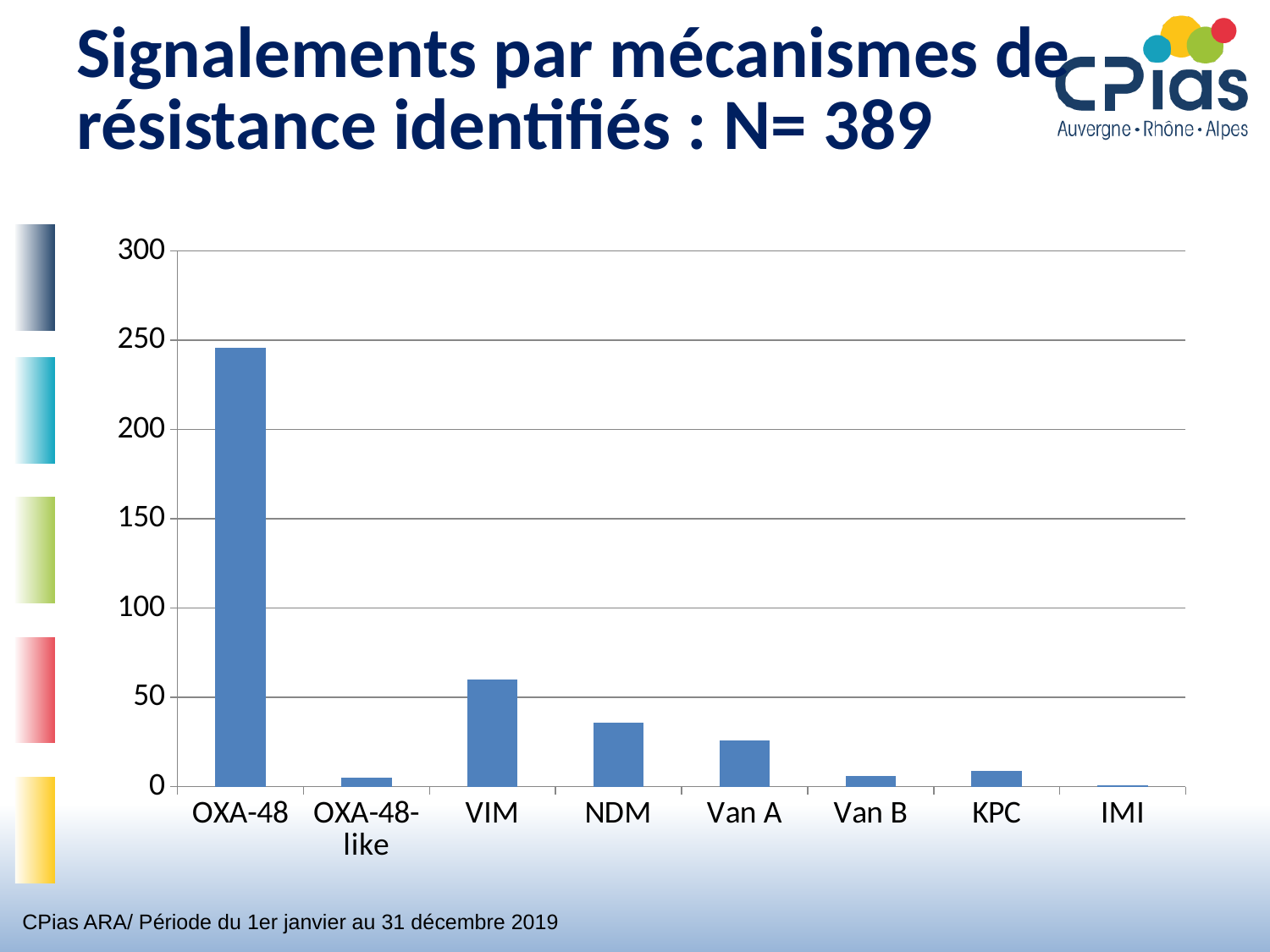

# Signalements par mécanismes de résistance identifiés : N= 389

### Chart

| Category | Série 1 |
|---|---|
| OXA-48 | 246.0 |
| OXA-48-like | 5.0 |
| VIM | 60.0 |
| NDM | 36.0 |
| Van A | 26.0 |
| Van B | 6.0 |
| KPC | 9.0 |
| IMI | 1.0 |
CPias ARA/ Période du 1er janvier au 31 décembre 2019